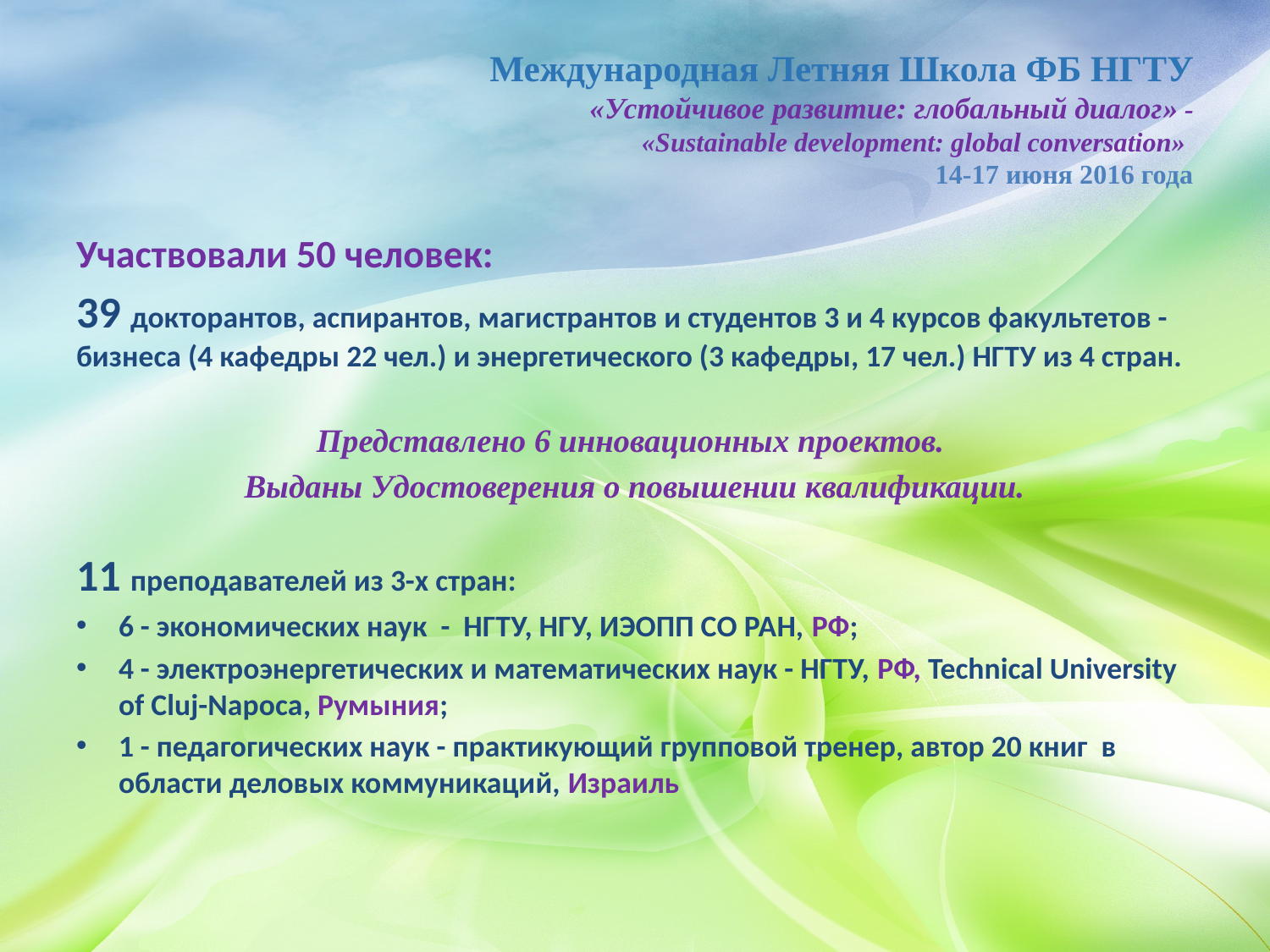

# Международная Летняя Школа ФБ НГТУ «Устойчивое развитие: глобальный диалог» - «Sustainable development: global conversation» 14-17 июня 2016 года
Участвовали 50 человек:
39 докторантов, аспирантов, магистрантов и студентов 3 и 4 курсов факультетов - бизнеса (4 кафедры 22 чел.) и энергетического (3 кафедры, 17 чел.) НГТУ из 4 стран.

Представлено 6 инновационных проектов.
Выданы Удостоверения о повышении квалификации.

11 преподавателей из 3-х стран:
6 - экономических наук  -  НГТУ, НГУ, ИЭОПП СО РАН, РФ;
4 - электроэнергетических и математических наук - НГТУ, РФ, Technical University of Cluj-Napoca, Румыния;
1 - педагогических наук - практикующий групповой тренер, автор 20 книг  в области деловых коммуникаций, Израиль